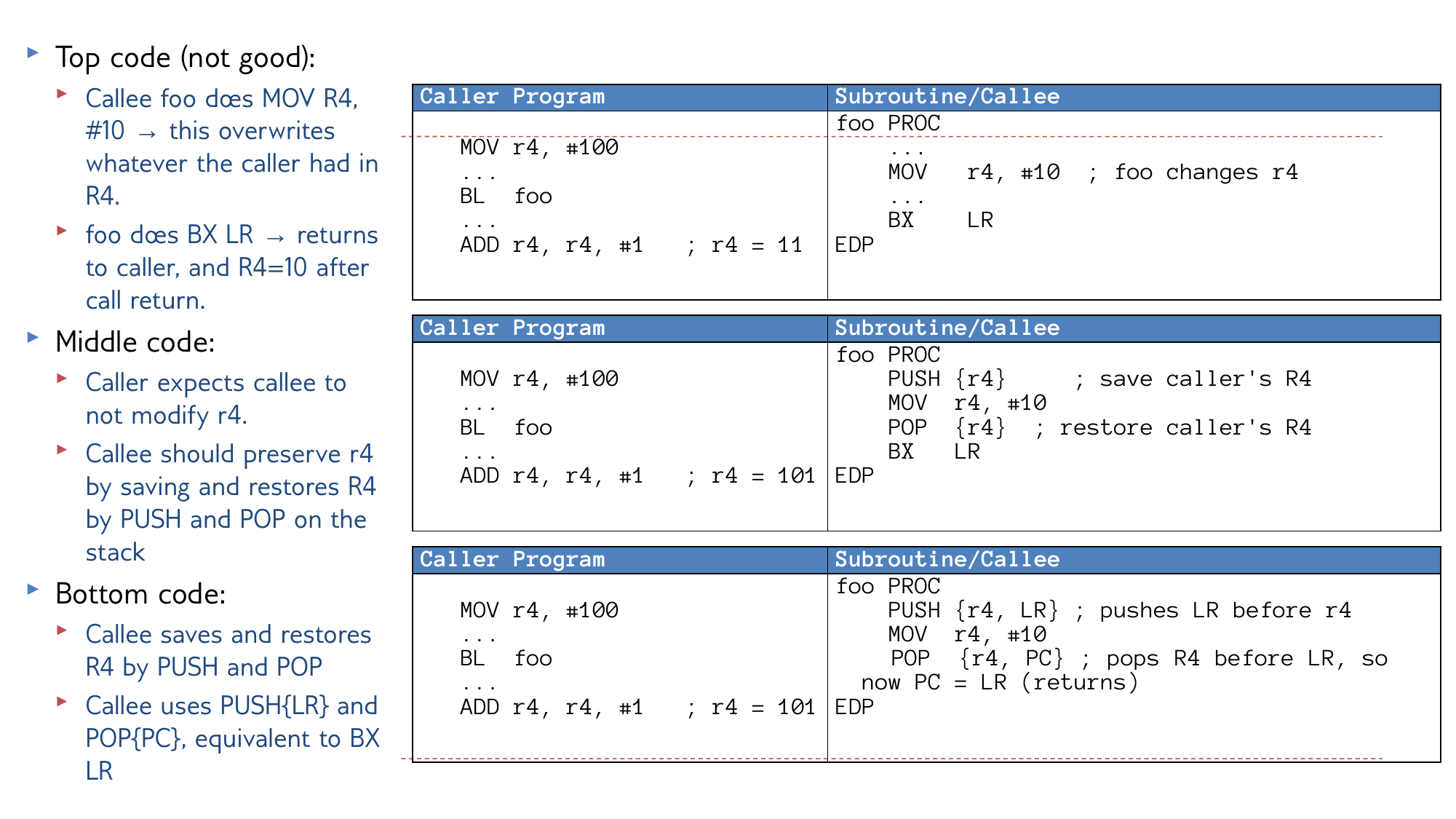

Top code (not good):
Callee foo does MOV R4, #10 → this overwrites whatever the caller had in R4.
foo does BX LR → returns to caller, and R4=10 after call return.
Middle code:
Caller expects callee to not modify r4.
Callee should preserve r4 by saving and restores R4 by PUSH and POP on the stack
Bottom code:
Callee saves and restores R4 by PUSH and POP
Callee uses PUSH{LR} and POP{PC}, equivalent to BX LR
| Caller Program | Subroutine/Callee |
| --- | --- |
| MOV r4, #100 ... BL foo ... ADD r4, r4, #1 ; r4 = 11 | foo PROC ... MOV r4, #10 ; foo changes r4 ... BX LR EDP |
| Caller Program | Subroutine/Callee |
| --- | --- |
| MOV r4, #100 ... BL foo ... ADD r4, r4, #1 ; r4 = 101 | foo PROC PUSH {r4} ; save caller's R4 MOV r4, #10 POP {r4} ; restore caller's R4 BX LR EDP |
| Caller Program | Subroutine/Callee |
| --- | --- |
| MOV r4, #100 ... BL foo ... ADD r4, r4, #1 ; r4 = 101 | foo PROC PUSH {r4, LR} ; pushes LR before r4 MOV r4, #10 POP {r4, PC} ; pops R4 before LR, so now PC = LR (returns) EDP |
29